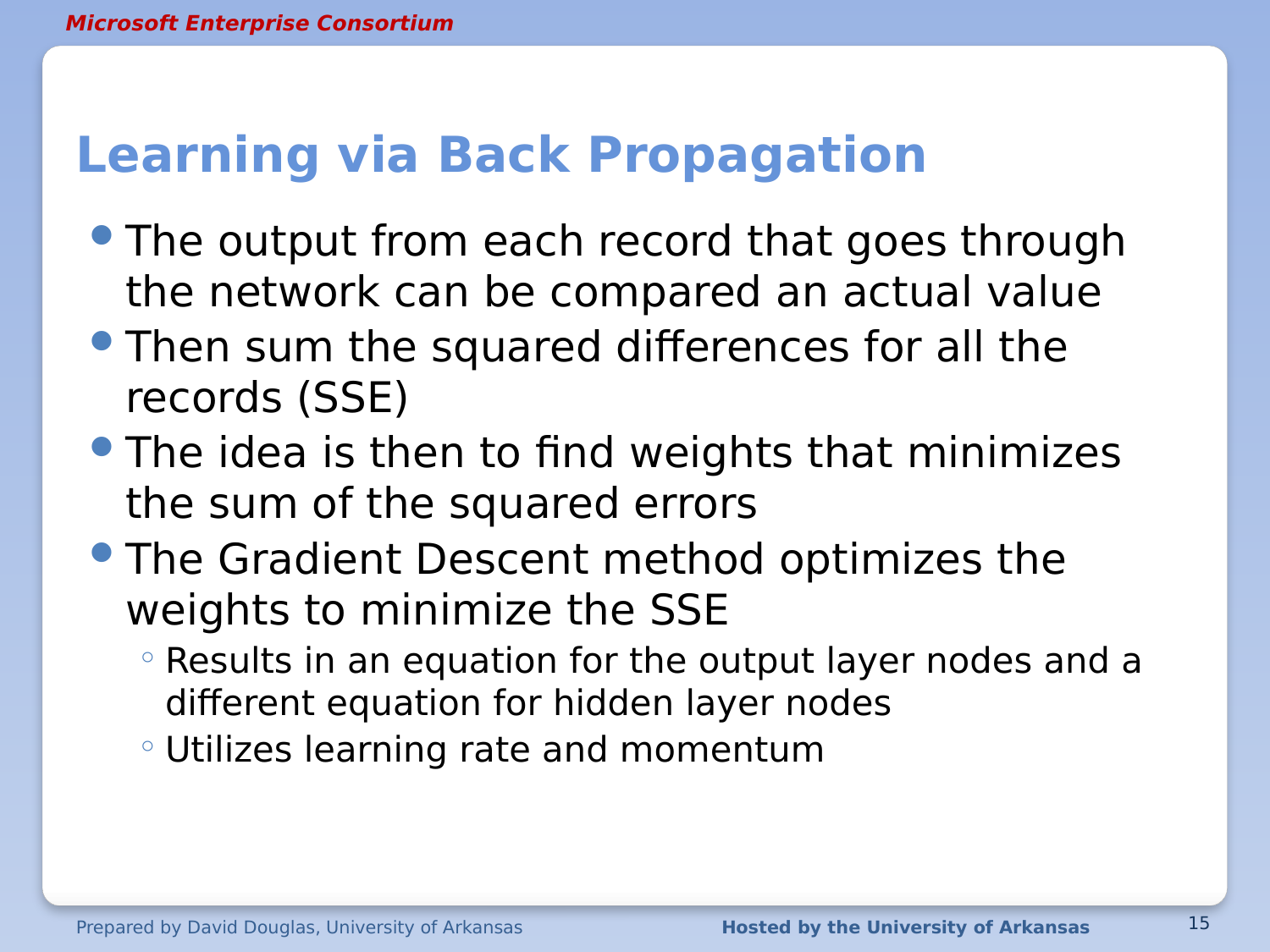

# Learning via Back Propagation
The output from each record that goes through the network can be compared an actual value
Then sum the squared differences for all the records (SSE)
The idea is then to find weights that minimizes the sum of the squared errors
The Gradient Descent method optimizes the weights to minimize the SSE
Results in an equation for the output layer nodes and a different equation for hidden layer nodes
Utilizes learning rate and momentum
Prepared by David Douglas, University of Arkansas
Hosted by the University of Arkansas
15